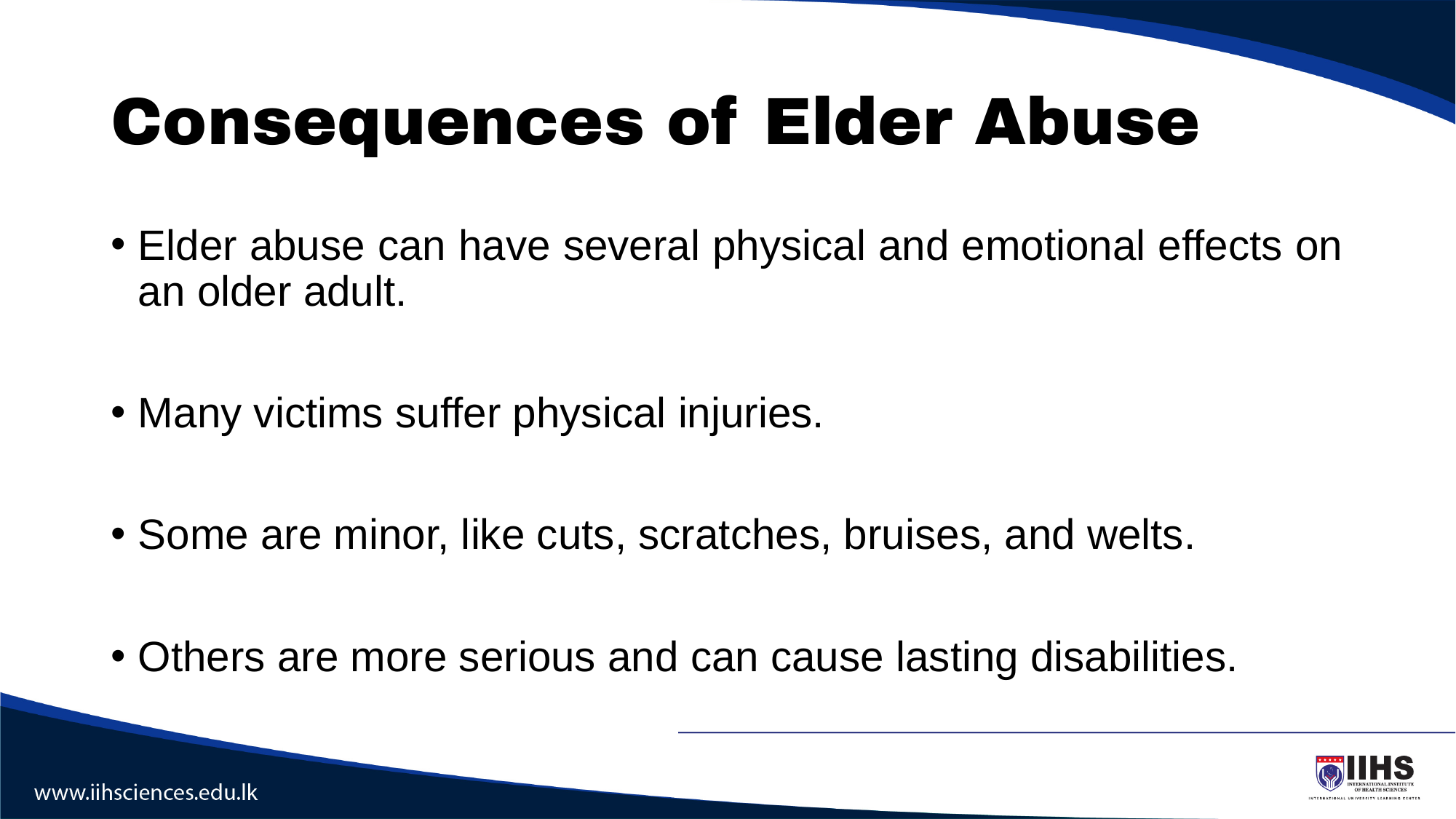

# Consequences of Elder Abuse
Elder abuse can have several physical and emotional effects on an older adult.

Many victims suffer physical injuries.

Some are minor, like cuts, scratches, bruises, and welts.

Others are more serious and can cause lasting disabilities.